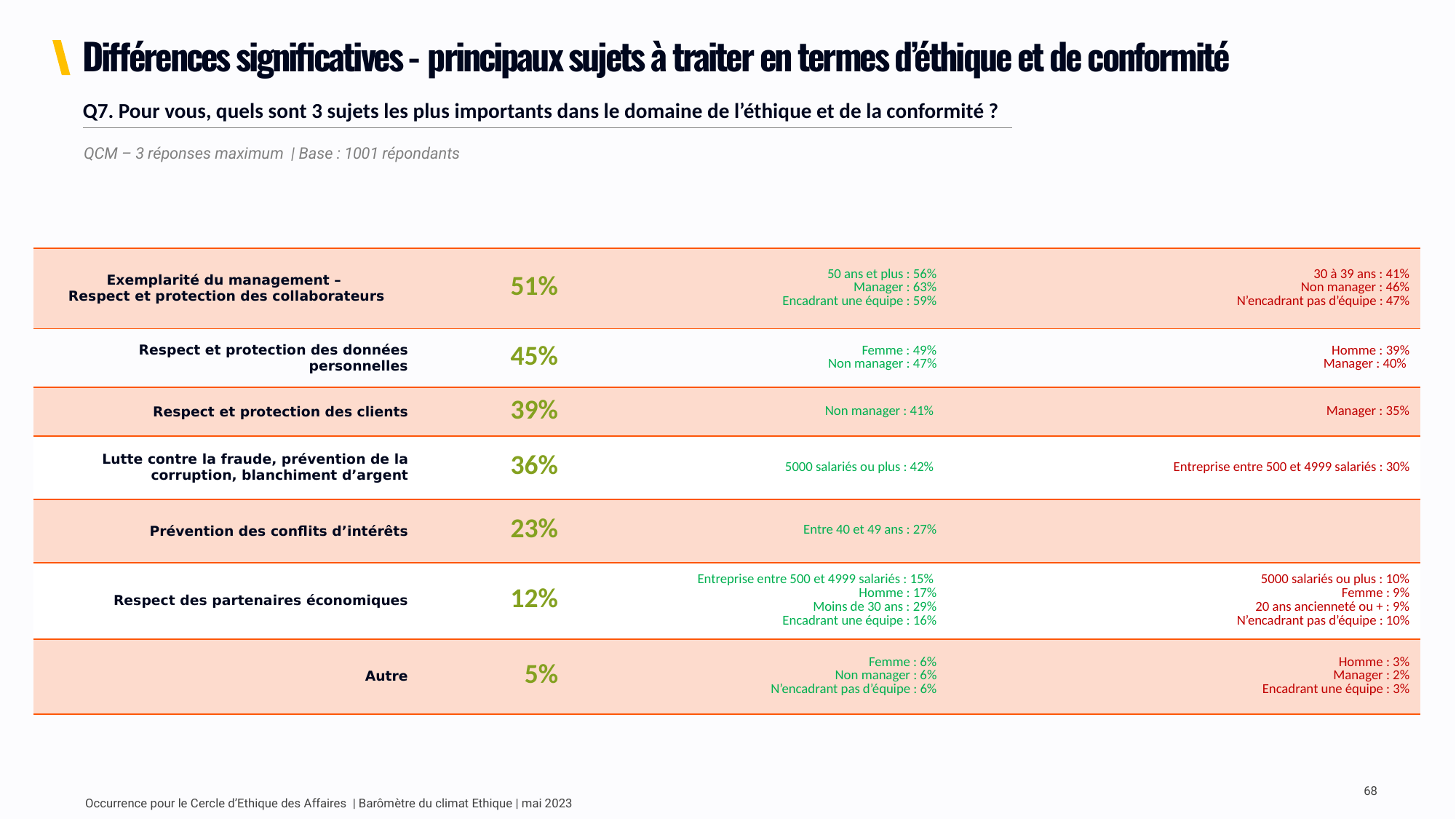

# Différences significatives - principaux sujets à traiter en termes d’éthique et de conformité

| Q7. Pour vous, quels sont 3 sujets les plus importants dans le domaine de l’éthique et de la conformité ? |
| --- |
QCM – 3 réponses maximum  | Base : 1001 répondants
| Exemplarité du management – Respect et protection des collaborateurs | 51% | 50 ans et plus : 56% Manager : 63% Encadrant une équipe : 59% | 30 à 39 ans : 41% Non manager : 46% N’encadrant pas d’équipe : 47% |
| --- | --- | --- | --- |
| Respect et protection des données personnelles | 45% | Femme : 49% Non manager : 47% | Homme : 39% Manager : 40% |
| Respect et protection des clients | 39% | Non manager : 41% | Manager : 35% |
| Lutte contre la fraude, prévention de la corruption, blanchiment d’argent | 36% | 5000 salariés ou plus : 42% | Entreprise entre 500 et 4999 salariés : 30% |
| Prévention des conflits d’intérêts | 23% | Entre 40 et 49 ans : 27% |  |
| Respect des partenaires économiques | 12% | Entreprise entre 500 et 4999 salariés : 15% Homme : 17% Moins de 30 ans : 29% Encadrant une équipe : 16% | 5000 salariés ou plus : 10% Femme : 9% 20 ans ancienneté ou + : 9% N’encadrant pas d’équipe : 10% |
| Autre | 5% | Femme : 6% Non manager : 6% N’encadrant pas d’équipe : 6% | Homme : 3% Manager : 2% Encadrant une équipe : 3% |
68
Occurrence pour le Cercle d’Ethique des Affaires  | Barômètre du climat Ethique | mai 2023